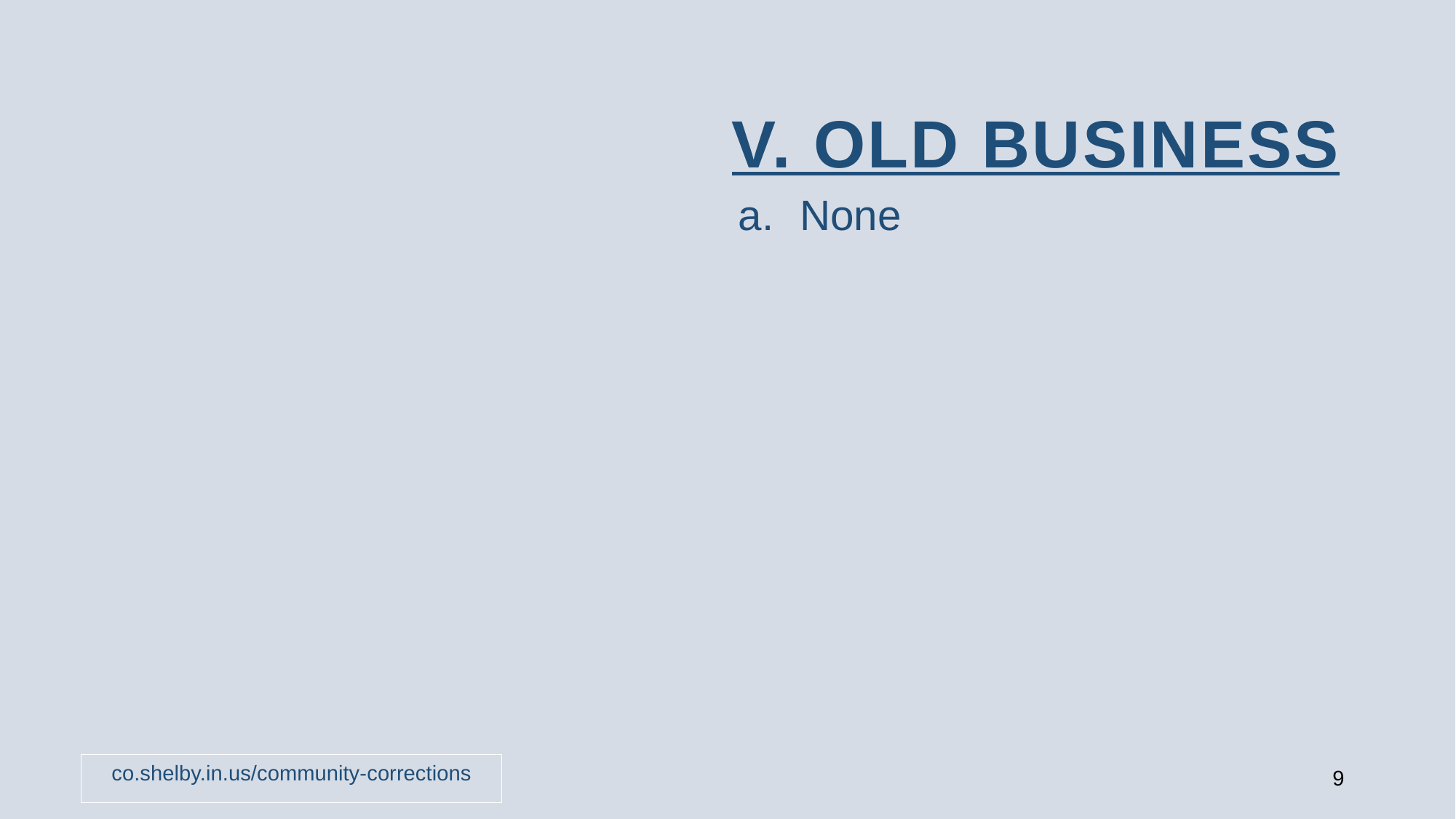

# V. Old Business
None
co.shelby.in.us/community-corrections
9